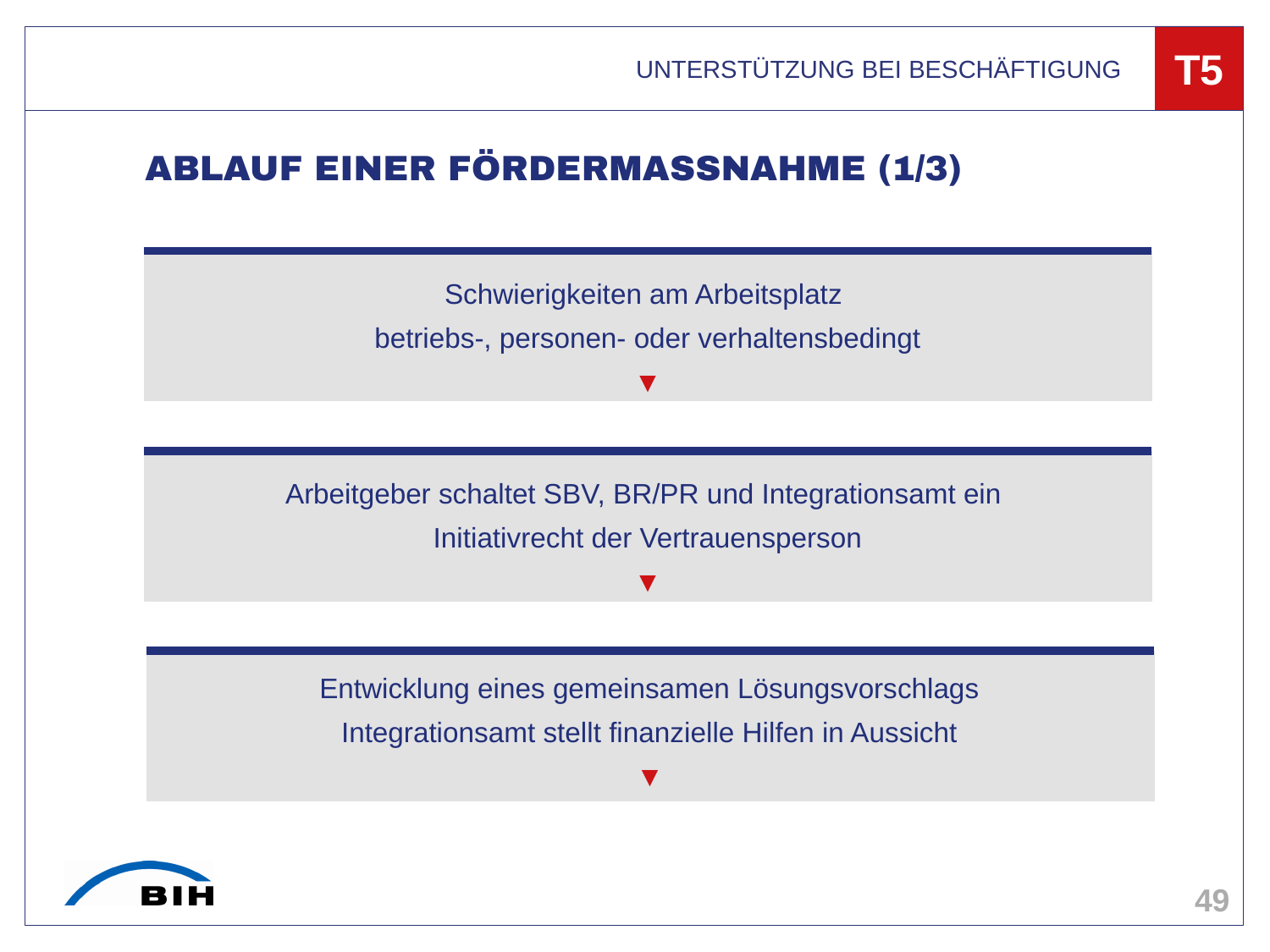

UNTERSTÜTZUNG BEI BESCHÄFTIGUNG
T5
# ABLAUF EINER FÖRDERMASSNAHME (1/3)

Schwierigkeiten am Arbeitsplatz
betriebs-, personen- oder verhaltensbedingt
▼

Arbeitgeber schaltet SBV, BR/PR und Integrationsamt ein
Initiativrecht der Vertrauensperson
▼

Entwicklung eines gemeinsamen Lösungsvorschlags
Integrationsamt stellt finanzielle Hilfen in Aussicht
▼
49